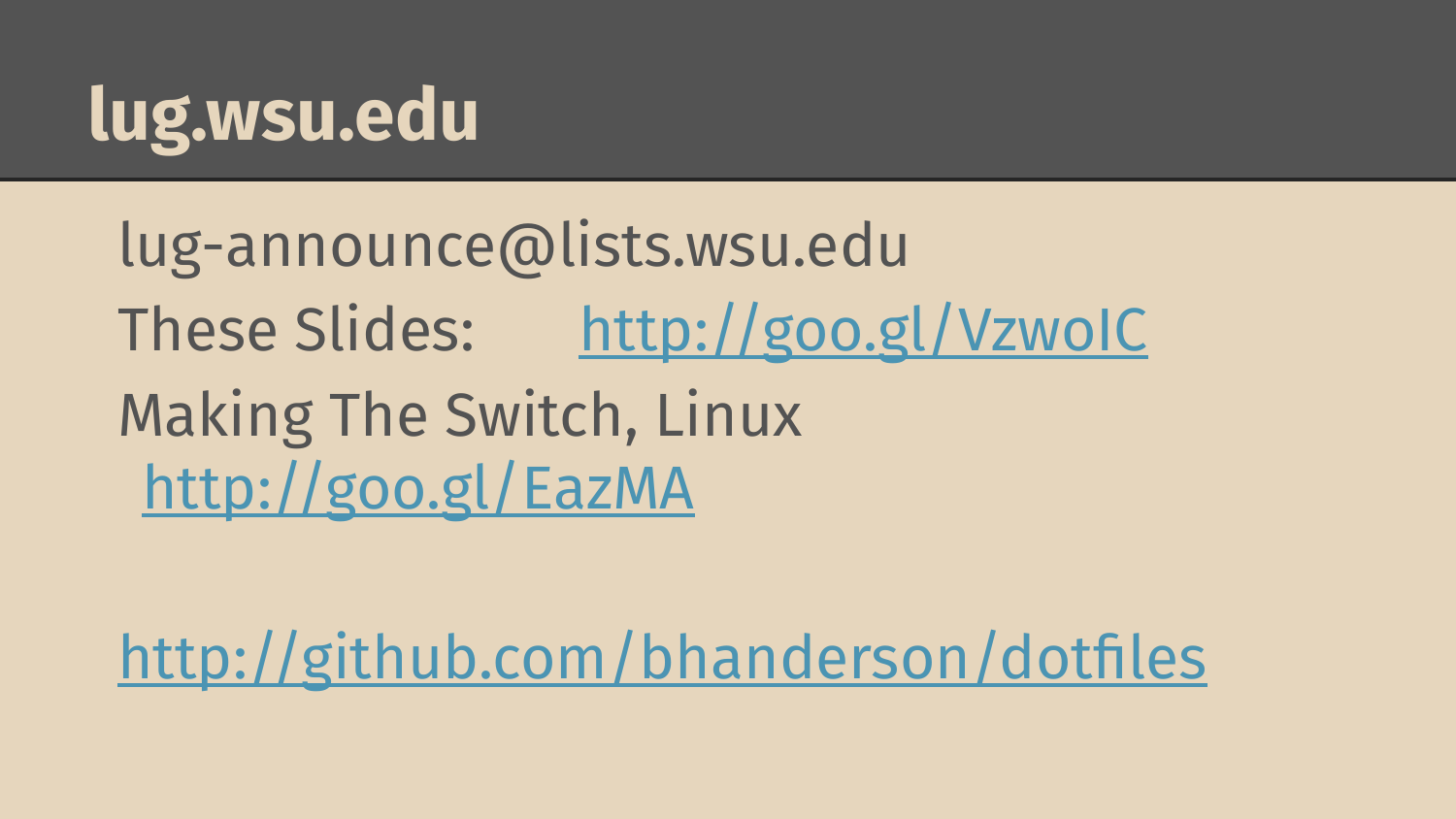

# lug.wsu.edu
lug-announce@lists.wsu.edu
These Slides:	http://goo.gl/VzwoIC
Making The Switch, Linux	http://goo.gl/EazMA

http://github.com/bhanderson/dotfiles